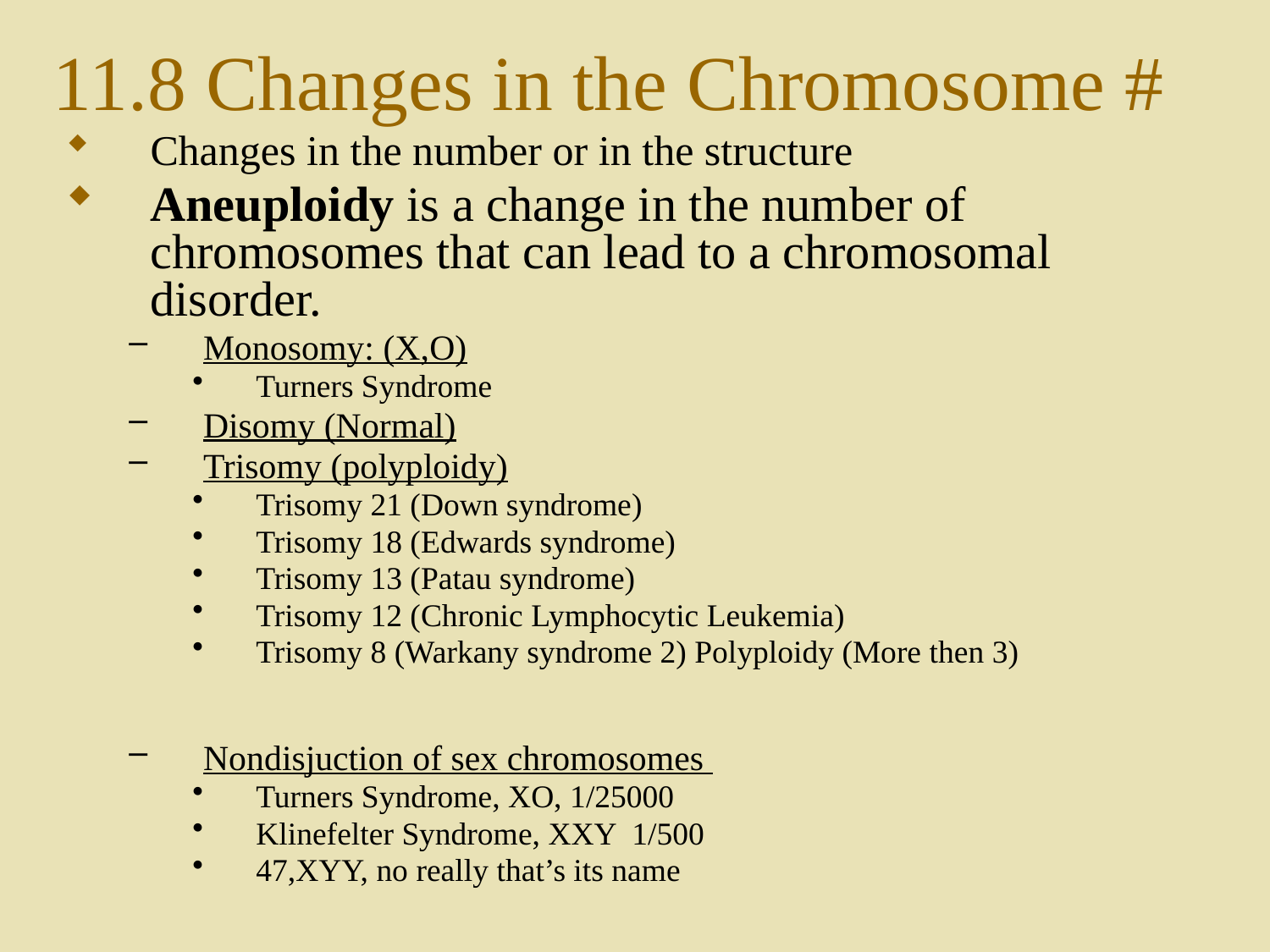

# 11.8 Changes in the Chromosome #
Changes in the number or in the structure
Aneuploidy is a change in the number of chromosomes that can lead to a chromosomal disorder.
Monosomy: (X,O)
Turners Syndrome
Disomy (Normal)
Trisomy (polyploidy)
Trisomy 21 (Down syndrome)
Trisomy 18 (Edwards syndrome)
Trisomy 13 (Patau syndrome)
Trisomy 12 (Chronic Lymphocytic Leukemia)
Trisomy 8 (Warkany syndrome 2) Polyploidy (More then 3)

Nondisjuction of sex chromosomes
Turners Syndrome, XO, 1/25000
Klinefelter Syndrome, XXY  1/500
47,XYY, no really that’s its name